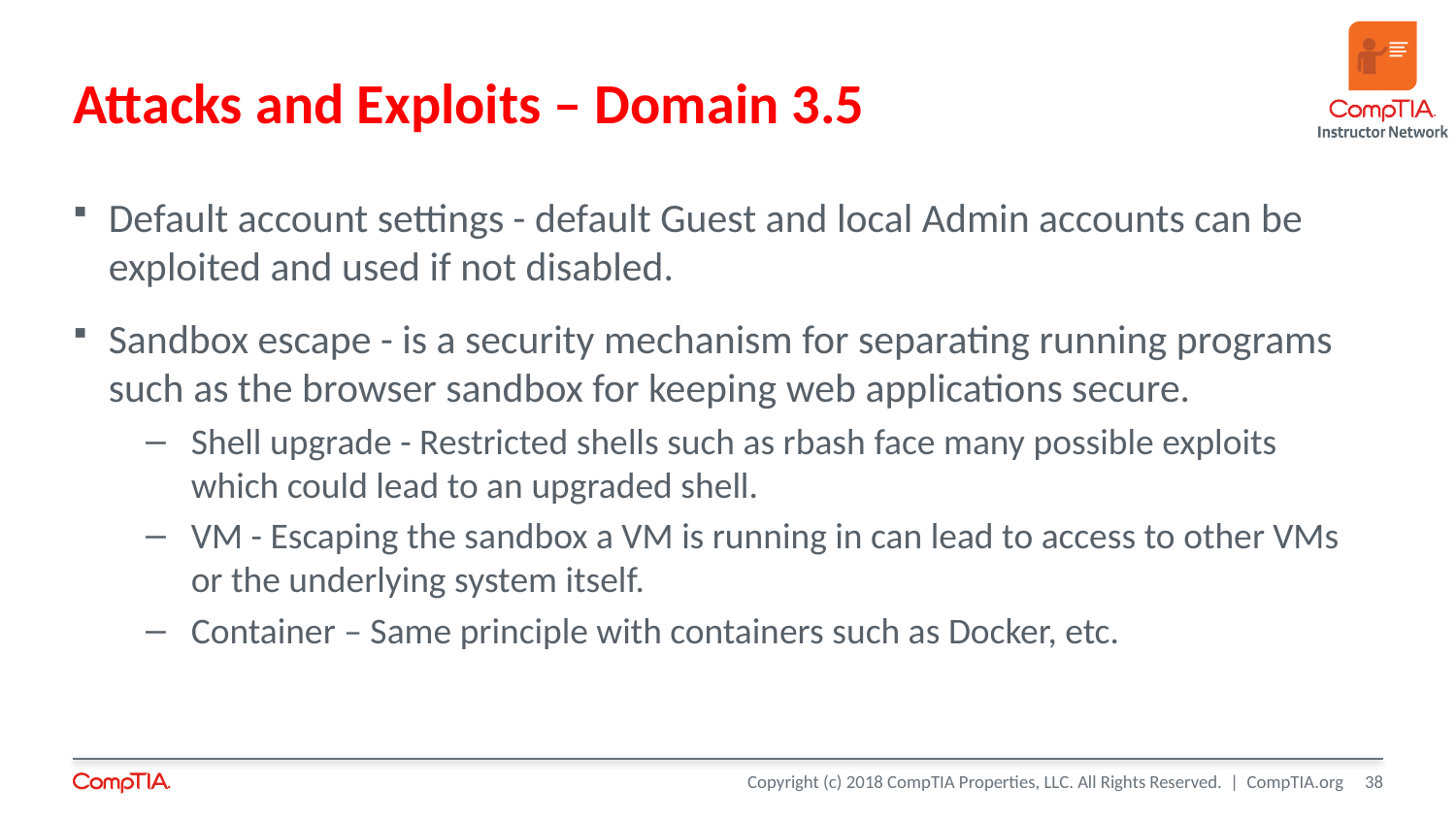

# Attacks and Exploits – Domain 3.5
Default account settings - default Guest and local Admin accounts can be exploited and used if not disabled.
Sandbox escape - is a security mechanism for separating running programs such as the browser sandbox for keeping web applications secure.
Shell upgrade - Restricted shells such as rbash face many possible exploits which could lead to an upgraded shell.
VM - Escaping the sandbox a VM is running in can lead to access to other VMs or the underlying system itself.
Container – Same principle with containers such as Docker, etc.
38